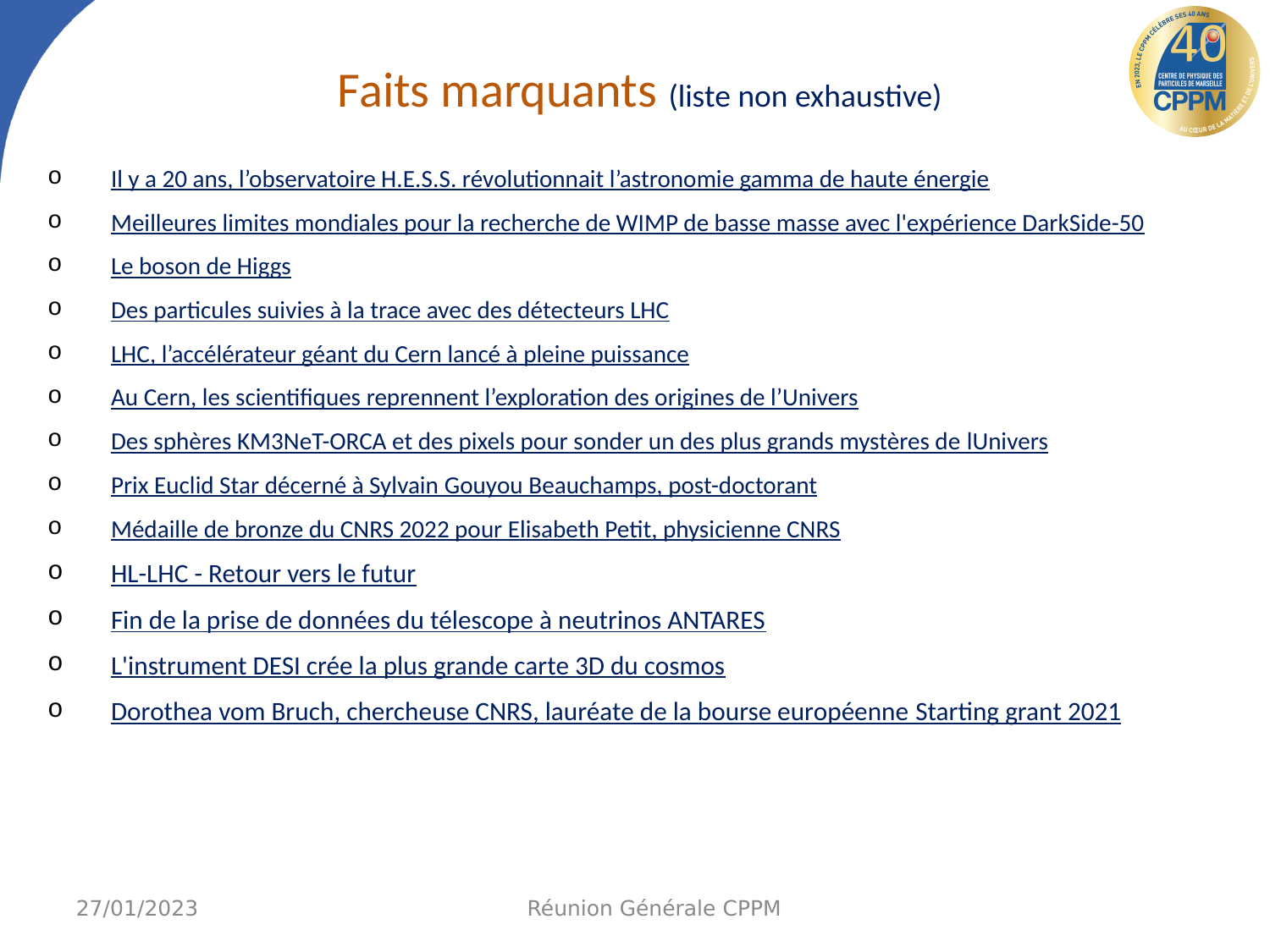

# Faits marquants (liste non exhaustive)
Il y a 20 ans, l’observatoire H.E.S.S. révolutionnait l’astronomie gamma de haute énergie
Meilleures limites mondiales pour la recherche de WIMP de basse masse avec l'expérience DarkSide-50
Le boson de Higgs
Des particules suivies à la trace avec des détecteurs LHC
LHC, l’accélérateur géant du Cern lancé à pleine puissance
Au Cern, les scientifiques reprennent l’exploration des origines de l’Univers
Des sphères KM3NeT-ORCA et des pixels pour sonder un des plus grands mystères de lUnivers
Prix Euclid Star décerné à Sylvain Gouyou Beauchamps, post-doctorant
Médaille de bronze du CNRS 2022 pour Elisabeth Petit, physicienne CNRS
HL-LHC - Retour vers le futur
Fin de la prise de données du télescope à neutrinos ANTARES
L'instrument DESI crée la plus grande carte 3D du cosmos
Dorothea vom Bruch, chercheuse CNRS, lauréate de la bourse européenne Starting grant 2021

27/01/2023
Réunion Générale CPPM